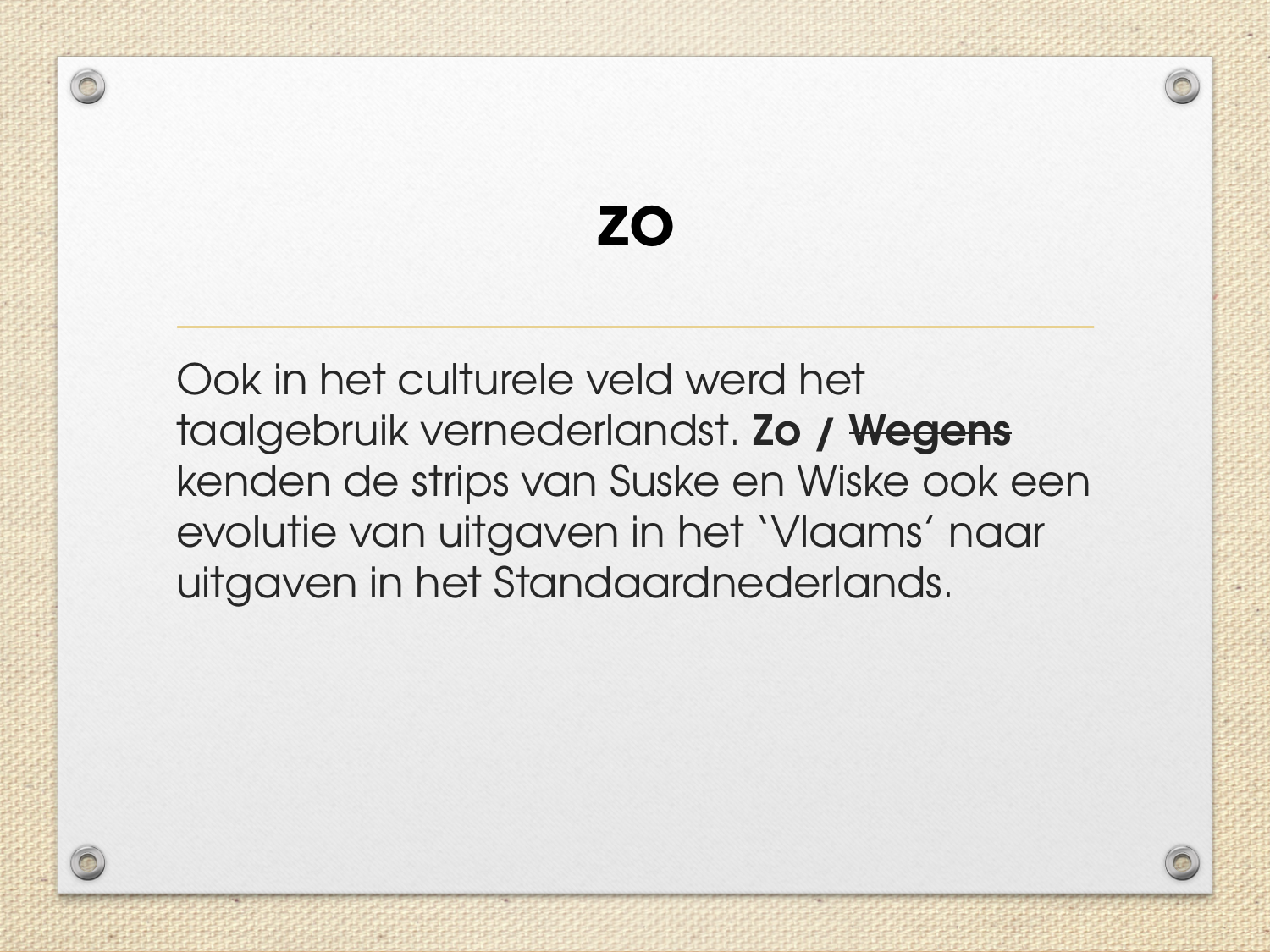

# zo
Ook in het culturele veld werd het taalgebruik vernederlandst. Zo / Wegens kenden de strips van Suske en Wiske ook een evolutie van uitgaven in het ‘Vlaams’ naar uitgaven in het Standaardnederlands.